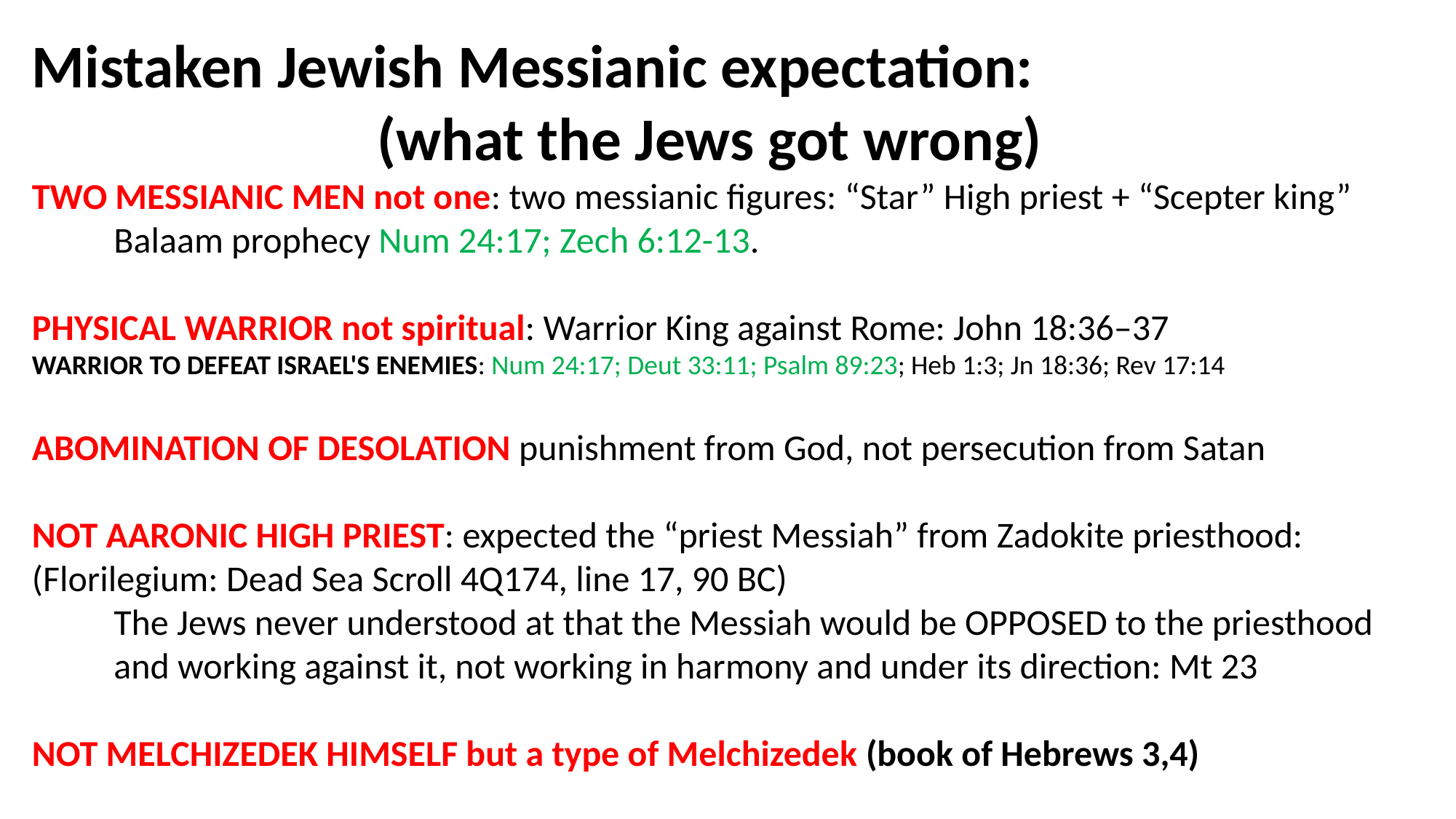

Mistaken Jewish Messianic expectation:
(what the Jews got wrong)
TWO MESSIANIC MEN not one: two messianic figures: “Star” High priest + “Scepter king”
Balaam prophecy Num 24:17; Zech 6:12-13.

PHYSICAL WARRIOR not spiritual: Warrior King against Rome: John 18:36–37
WARRIOR TO DEFEAT ISRAEL'S ENEMIES: Num 24:17; Deut 33:11; Psalm 89:23; Heb 1:3; Jn 18:36; Rev 17:14

ABOMINATION OF DESOLATION punishment from God, not persecution from Satan

NOT AARONIC HIGH PRIEST: expected the “priest Messiah” from Zadokite priesthood: (Florilegium: Dead Sea Scroll 4Q174, line 17, 90 BC)
The Jews never understood at that the Messiah would be OPPOSED to the priesthood and working against it, not working in harmony and under its direction: Mt 23

NOT MELCHIZEDEK HIMSELF but a type of Melchizedek (book of Hebrews 3,4)